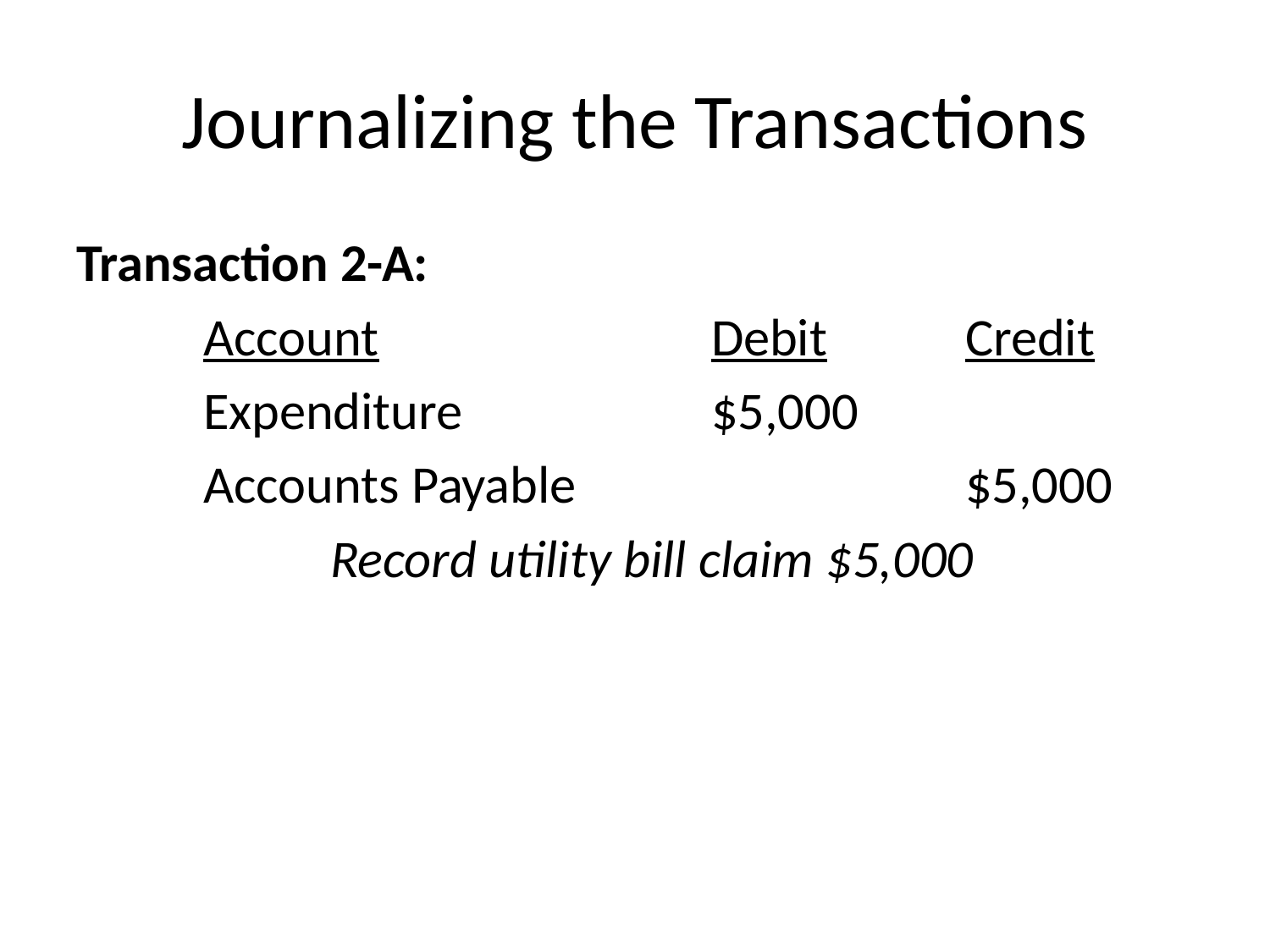

# Journalizing the Transactions
Transaction 2-A:
	Account			Debit		Credit
	Expenditure		$5,000
	Accounts Payable				$5,000
		Record utility bill claim $5,000